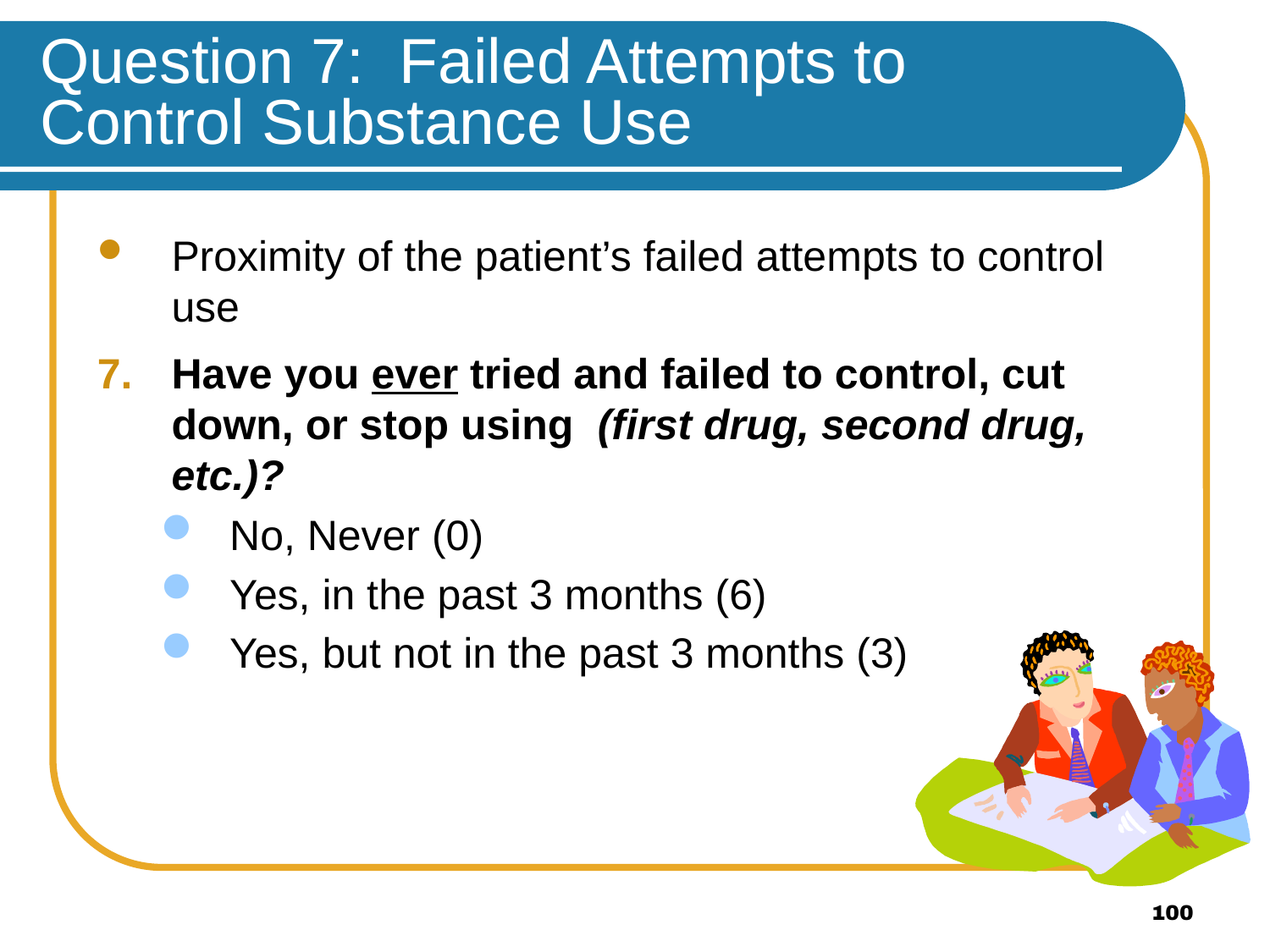

# Question 7:  Failed Attempts to Control Substance Use
Proximity of the patient’s failed attempts to control use
Have you ever tried and failed to control, cut down, or stop using  (first drug, second drug, etc.)?
No, Never (0)
Yes, in the past 3 months (6)
Yes, but not in the past 3 months (3)

100